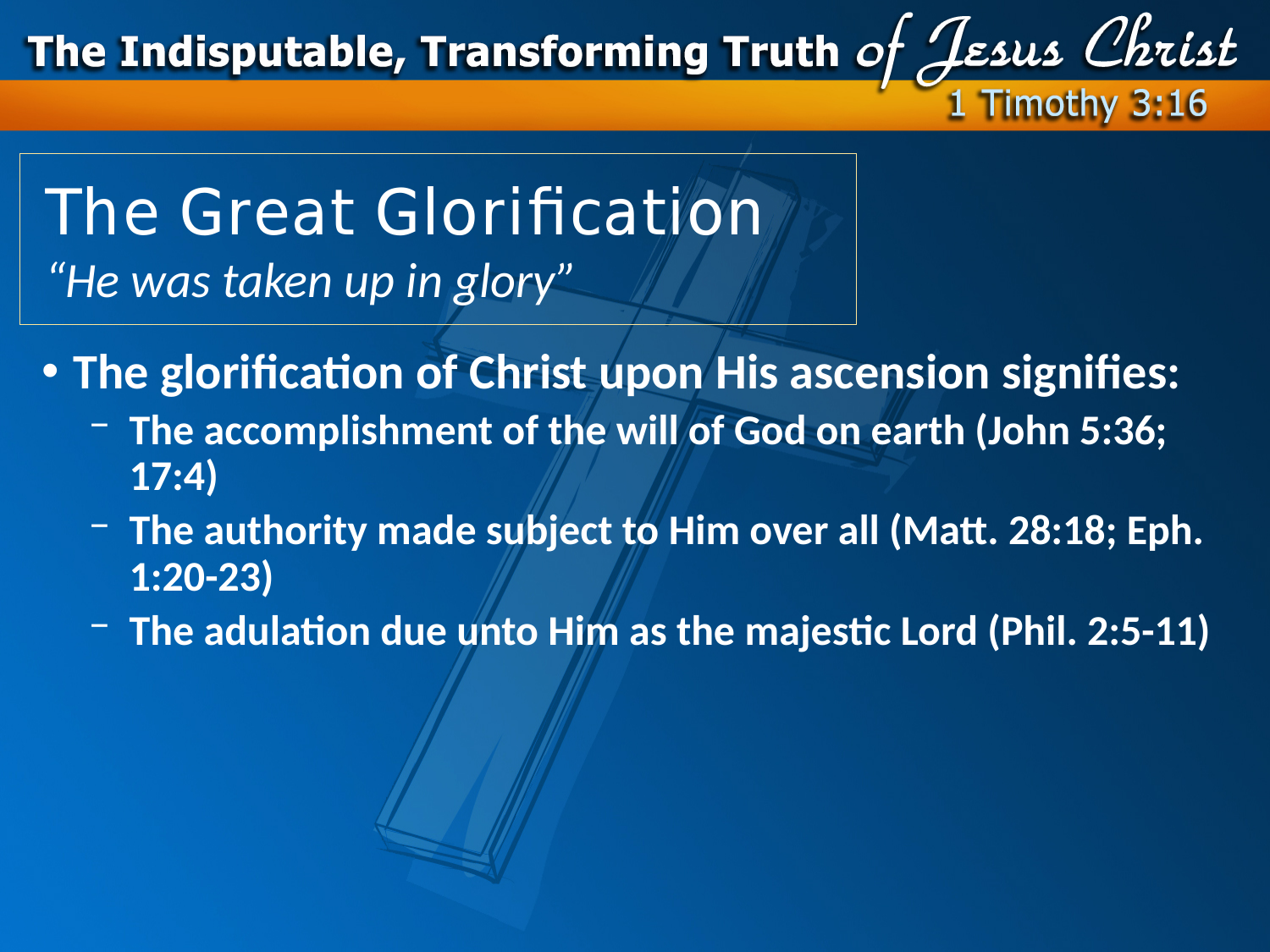

# The Great Glorification “He was taken up in glory”
The glorification of Christ upon His ascension signifies:
The accomplishment of the will of God on earth (John 5:36; 17:4)
The authority made subject to Him over all (Matt. 28:18; Eph. 1:20-23)
The adulation due unto Him as the majestic Lord (Phil. 2:5-11)